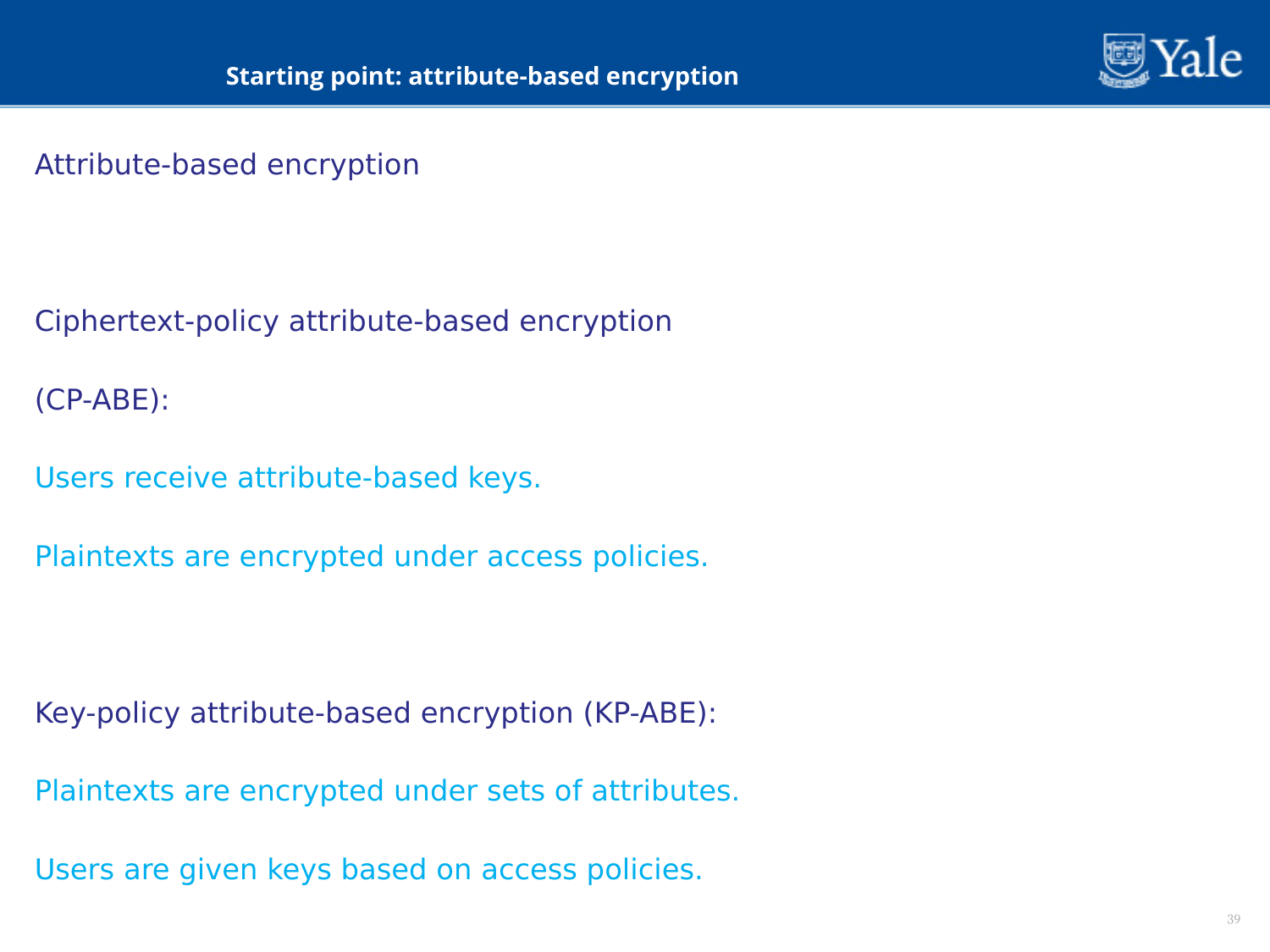

Starting point: attribute-based encryption

Attribute-based encryption

Ciphertext-policy attribute-based encryption
(CP-ABE):
Users receive attribute-based keys.
Plaintexts are encrypted under access policies.

Key-policy attribute-based encryption (KP-ABE):
Plaintexts are encrypted under sets of attributes.
Users are given keys based on access policies.

39
39